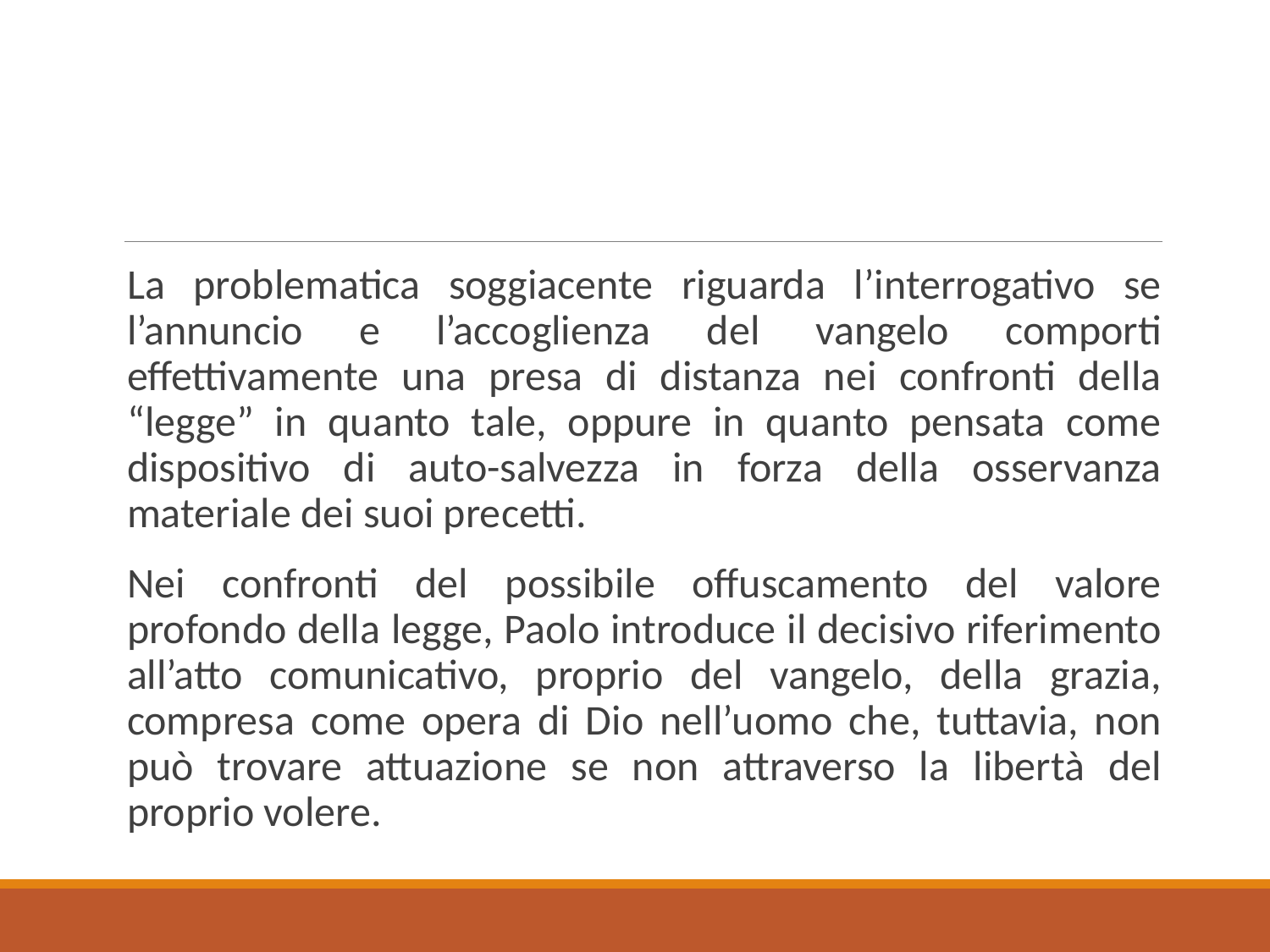

La problematica soggiacente riguarda l’interrogativo se l’annuncio e l’accoglienza del vangelo comporti effettivamente una presa di distanza nei confronti della “legge” in quanto tale, oppure in quanto pensata come dispositivo di auto-salvezza in forza della osservanza materiale dei suoi precetti.
Nei confronti del possibile offuscamento del valore profondo della legge, Paolo introduce il decisivo riferimento all’atto comunicativo, proprio del vangelo, della grazia, compresa come opera di Dio nell’uomo che, tuttavia, non può trovare attuazione se non attraverso la libertà del proprio volere.